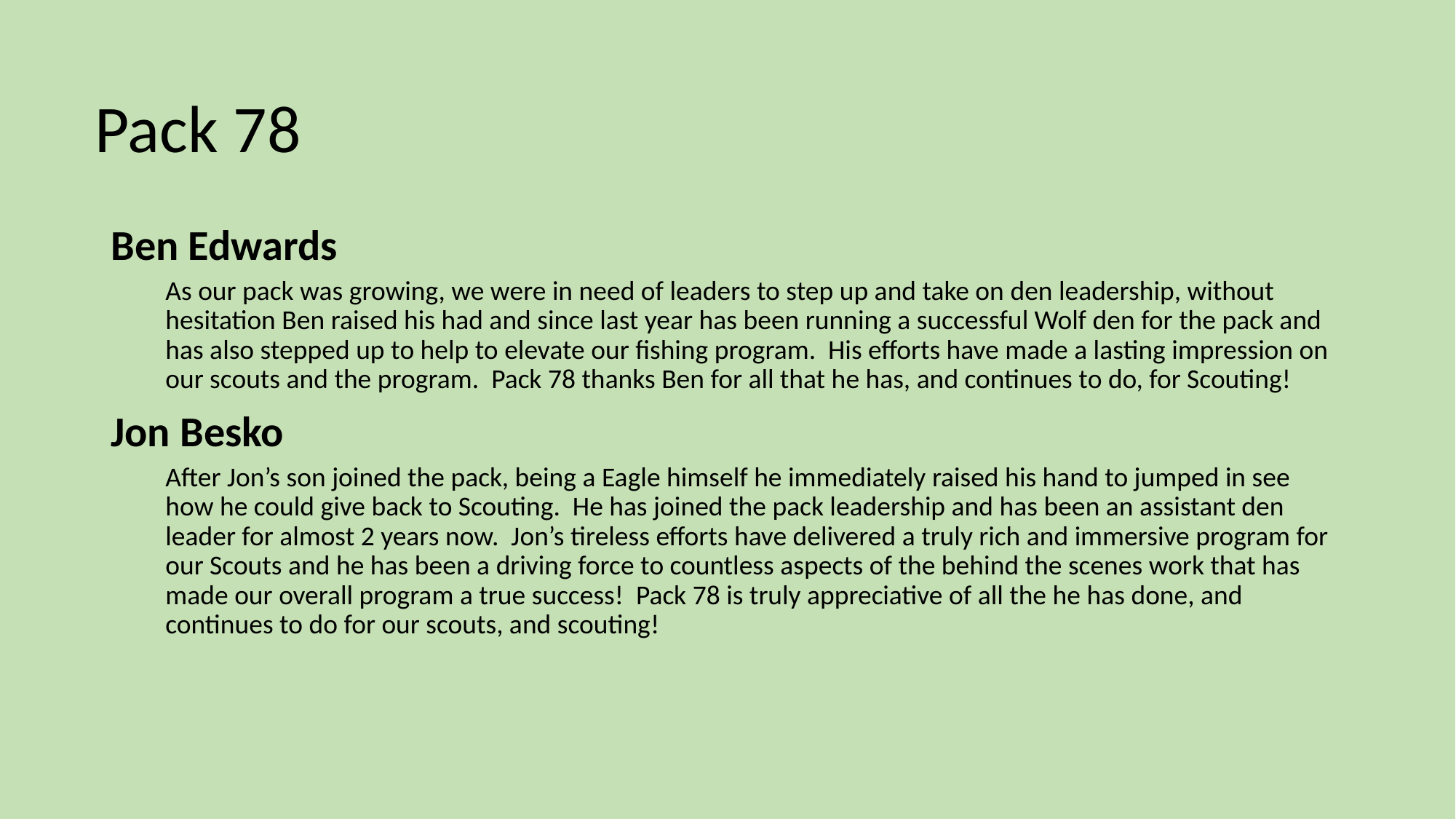

# Pack 78
Ben Edwards
As our pack was growing, we were in need of leaders to step up and take on den leadership, without hesitation Ben raised his had and since last year has been running a successful Wolf den for the pack and has also stepped up to help to elevate our fishing program.  His efforts have made a lasting impression on our scouts and the program.  Pack 78 thanks Ben for all that he has, and continues to do, for Scouting!
Jon Besko
After Jon’s son joined the pack, being a Eagle himself he immediately raised his hand to jumped in see how he could give back to Scouting.  He has joined the pack leadership and has been an assistant den leader for almost 2 years now.  Jon’s tireless efforts have delivered a truly rich and immersive program for our Scouts and he has been a driving force to countless aspects of the behind the scenes work that has made our overall program a true success!  Pack 78 is truly appreciative of all the he has done, and continues to do for our scouts, and scouting!